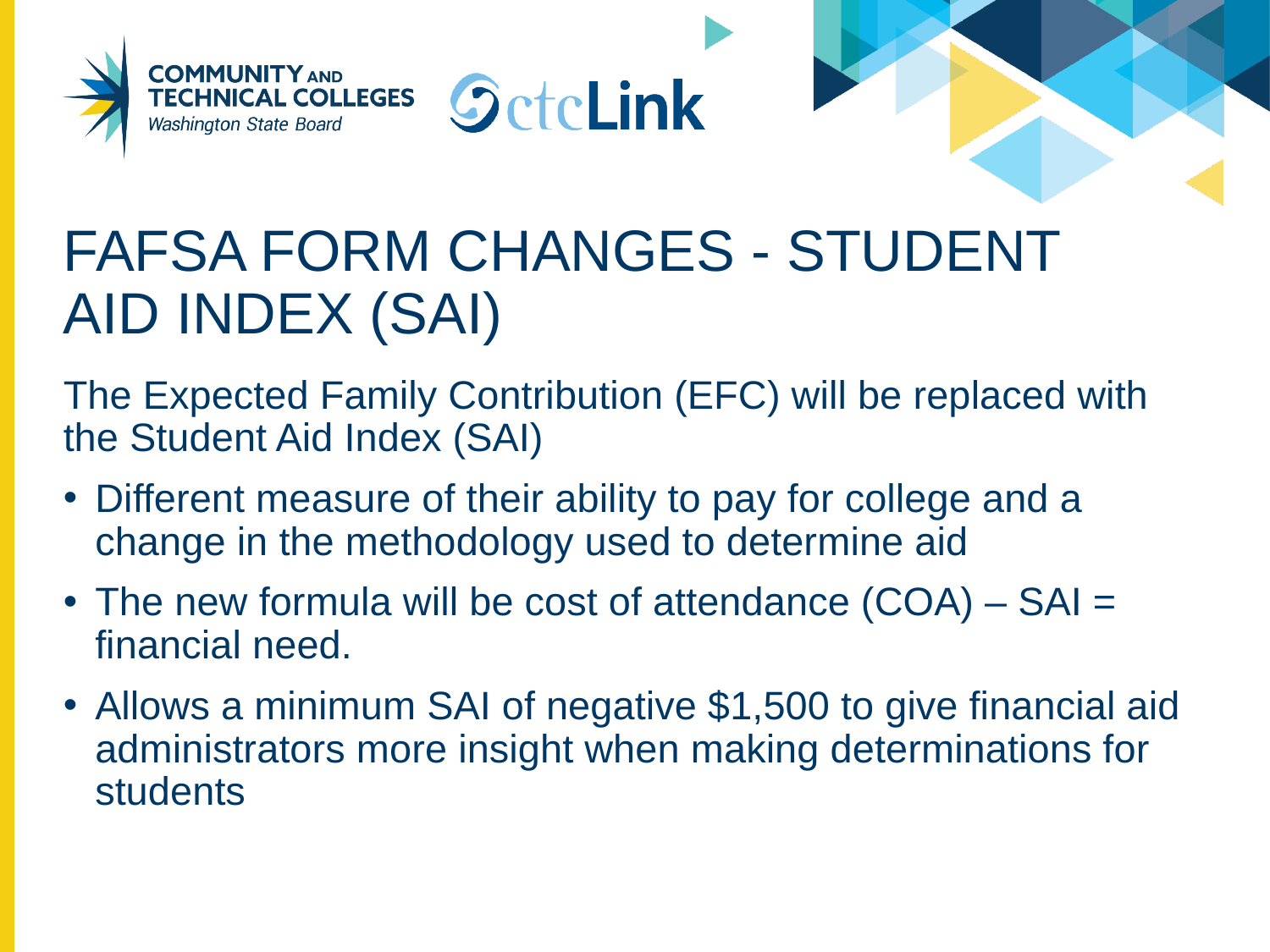

# FAFSA Form Changes - Student Aid Index (SAI)
The Expected Family Contribution (EFC) will be replaced with the Student Aid Index (SAI)
Different measure of their ability to pay for college and a change in the methodology used to determine aid
The new formula will be cost of attendance (COA) – SAI = financial need.
Allows a minimum SAI of negative $1,500 to give financial aid administrators more insight when making determinations for students